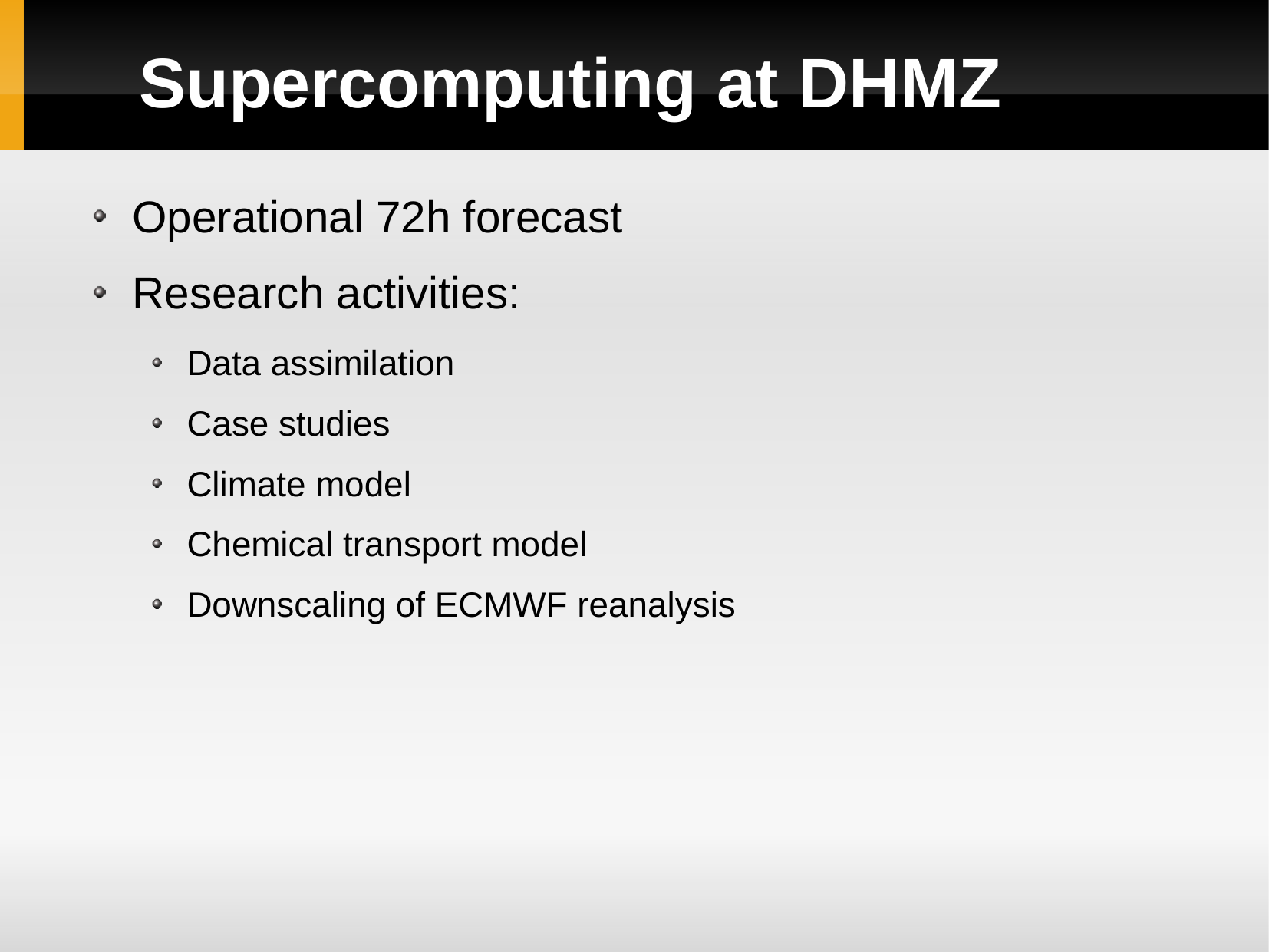

Supercomputing at DHMZ
Operational 72h forecast
Research activities:
Data assimilation
Case studies
Climate model
Chemical transport model
Downscaling of ECMWF reanalysis